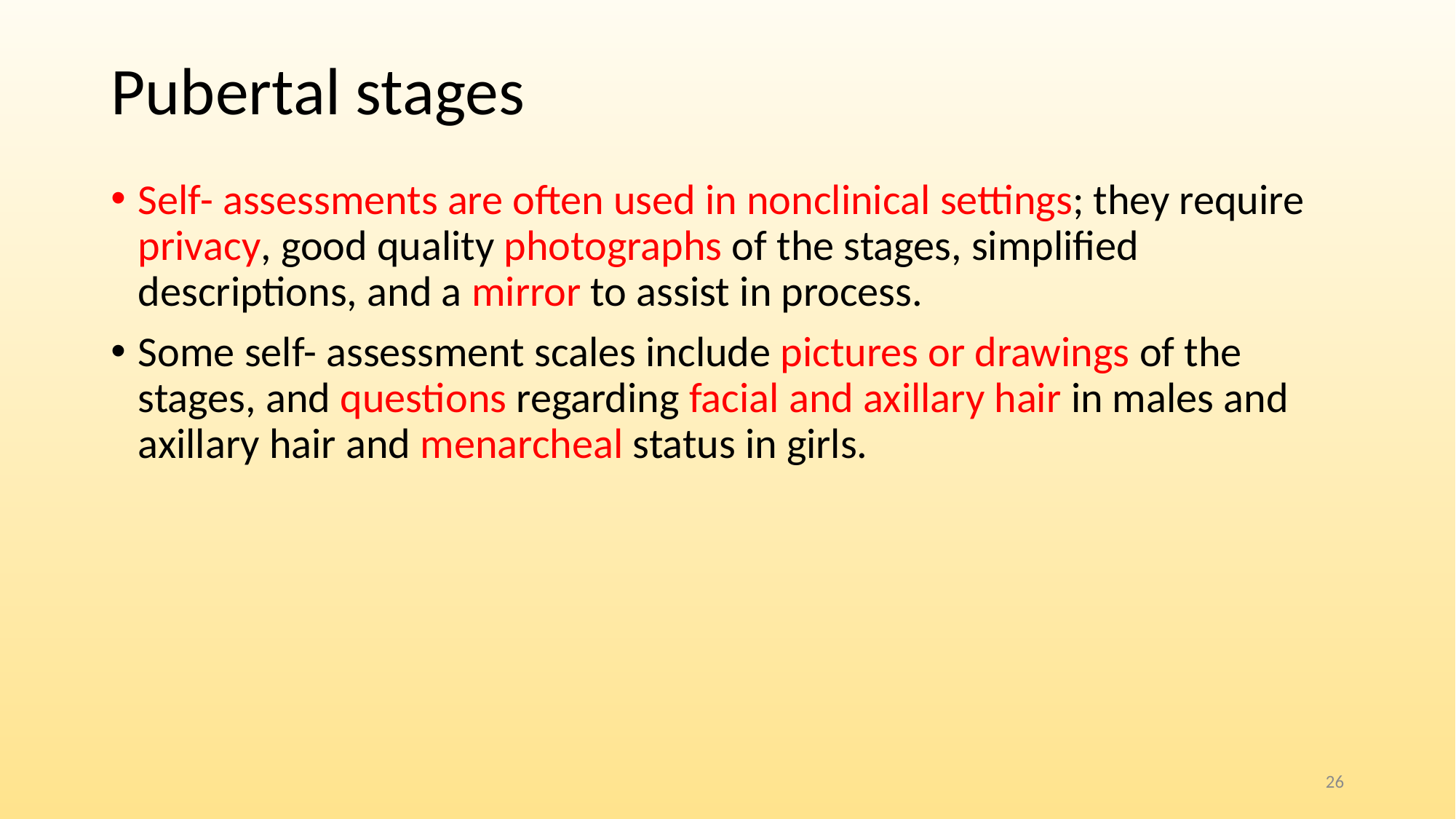

# Pubertal stages
Self- assessments are often used in nonclinical settings; they require privacy, good quality photographs of the stages, simplified descriptions, and a mirror to assist in process.
Some self- assessment scales include pictures or drawings of the stages, and questions regarding facial and axillary hair in males and axillary hair and menarcheal status in girls.

26